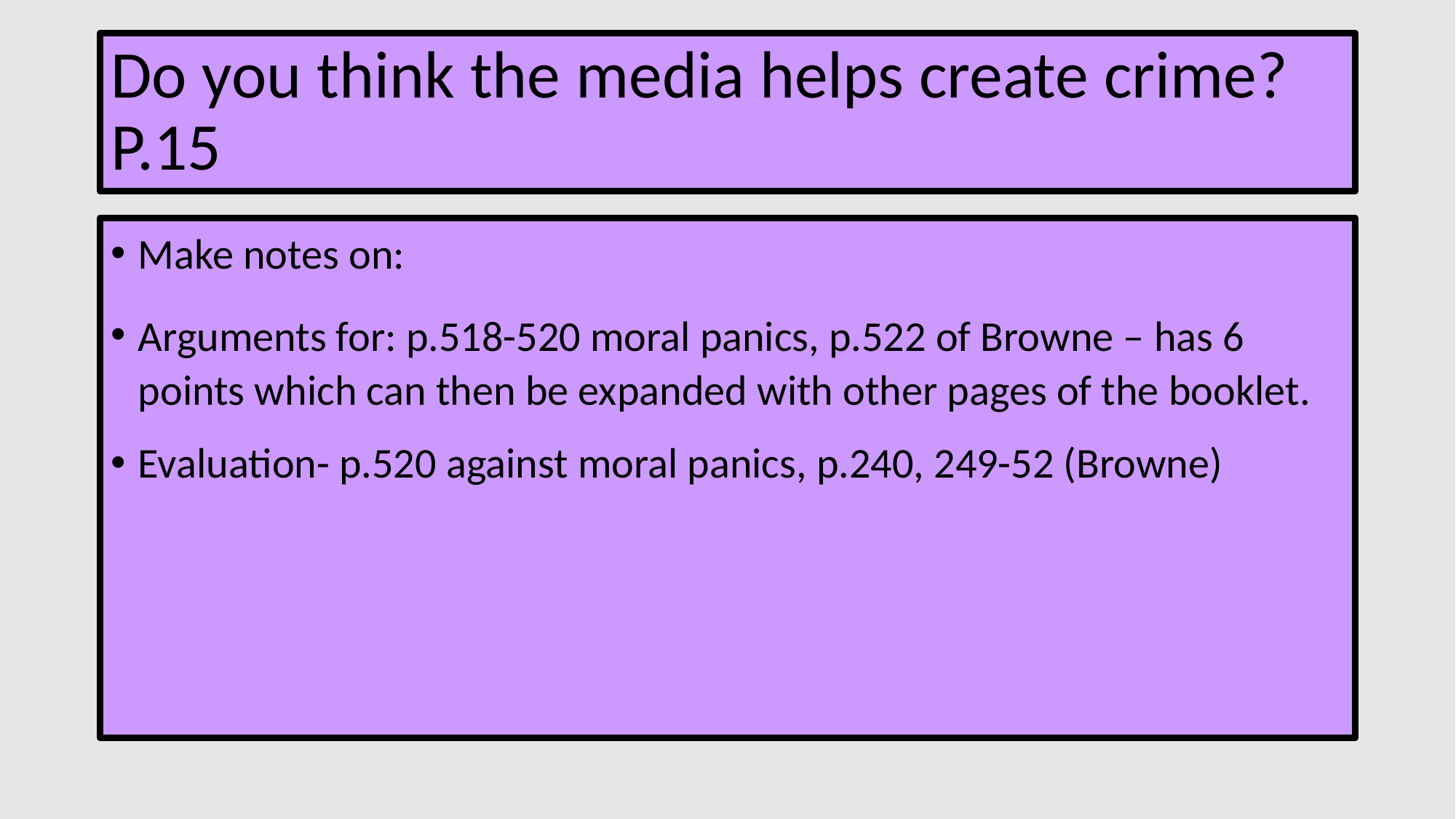

# Do you think the media helps create crime? P.15
Make notes on:
Arguments for: p.518-520 moral panics, p.522 of Browne – has 6 points which can then be expanded with other pages of the booklet.
Evaluation- p.520 against moral panics, p.240, 249-52 (Browne)